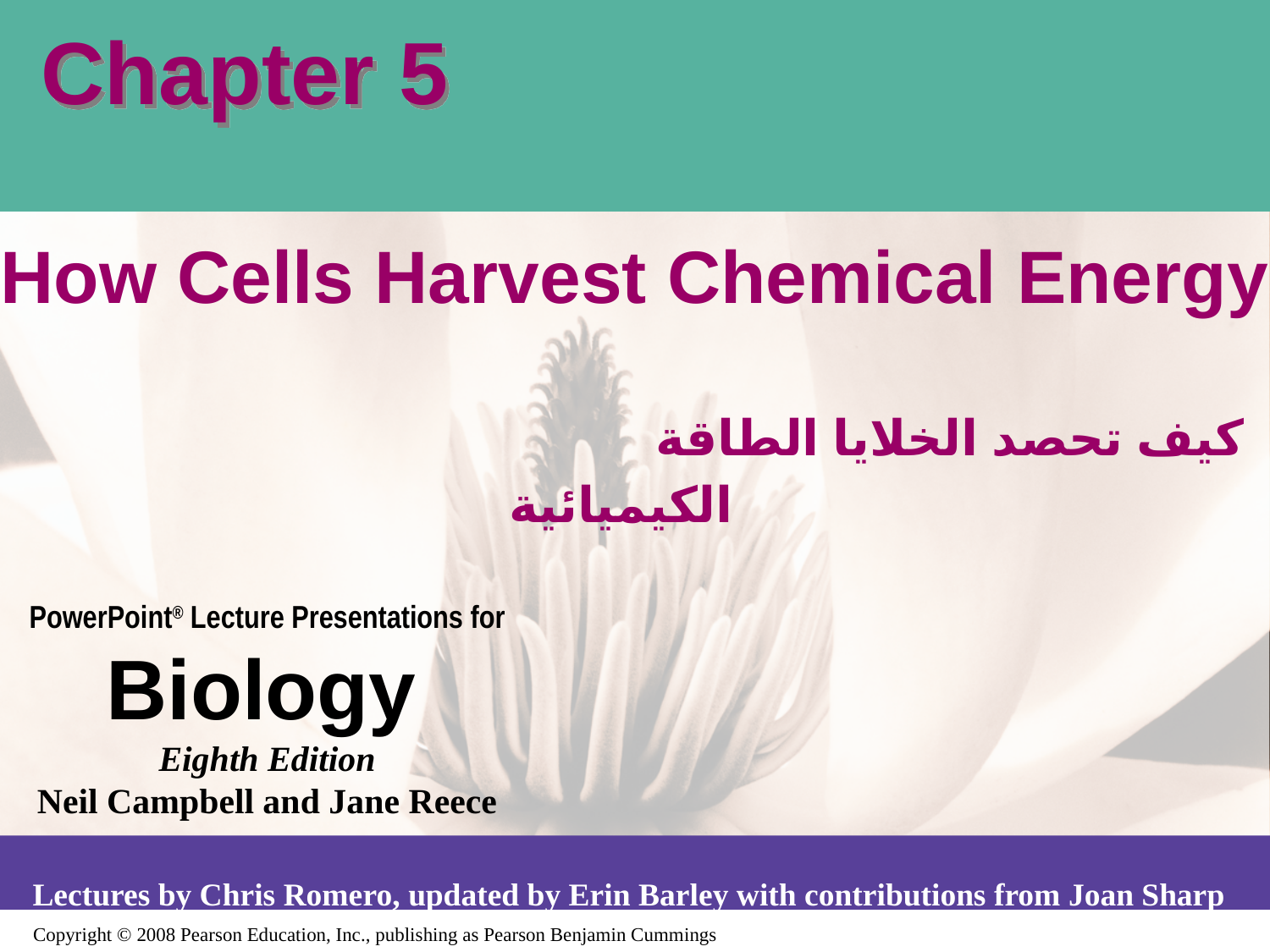

# Chapter 5
0
How Cells Harvest Chemical Energy
		              كيف تحصد الخلايا الطاقة الكيميائية